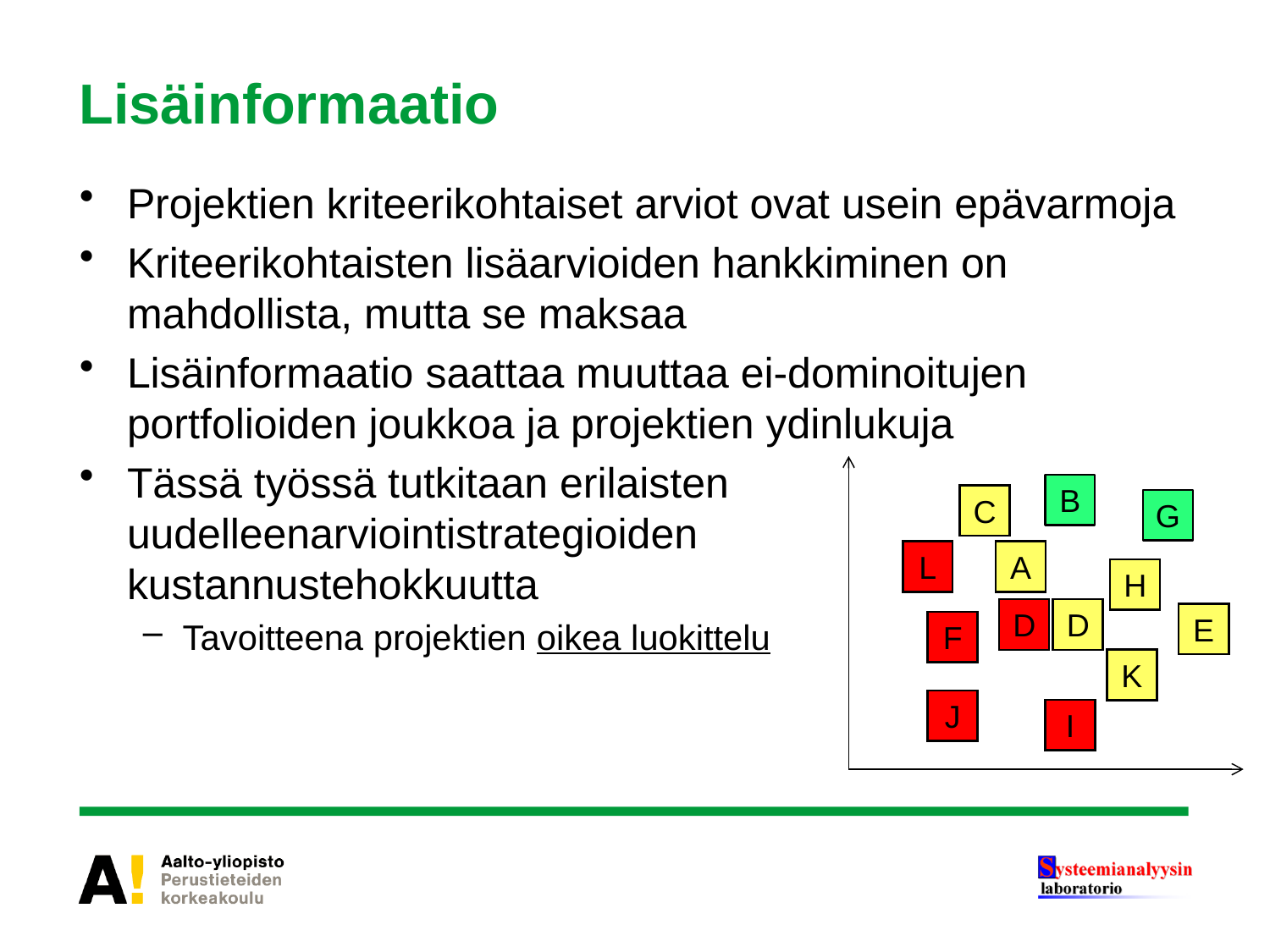

# Lisäinformaatio
Projektien kriteerikohtaiset arviot ovat usein epävarmoja
Kriteerikohtaisten lisäarvioiden hankkiminen on mahdollista, mutta se maksaa
Lisäinformaatio saattaa muuttaa ei-dominoitujen portfolioiden joukkoa ja projektien ydinlukuja
Tässä työssä tutkitaan erilaisten uudelleenarviointistrategioiden            kustannustehokkuutta
Tavoitteena projektien oikea luokittelu
B
C
G
A
L
H
D
D
E
F
K
K
J
I